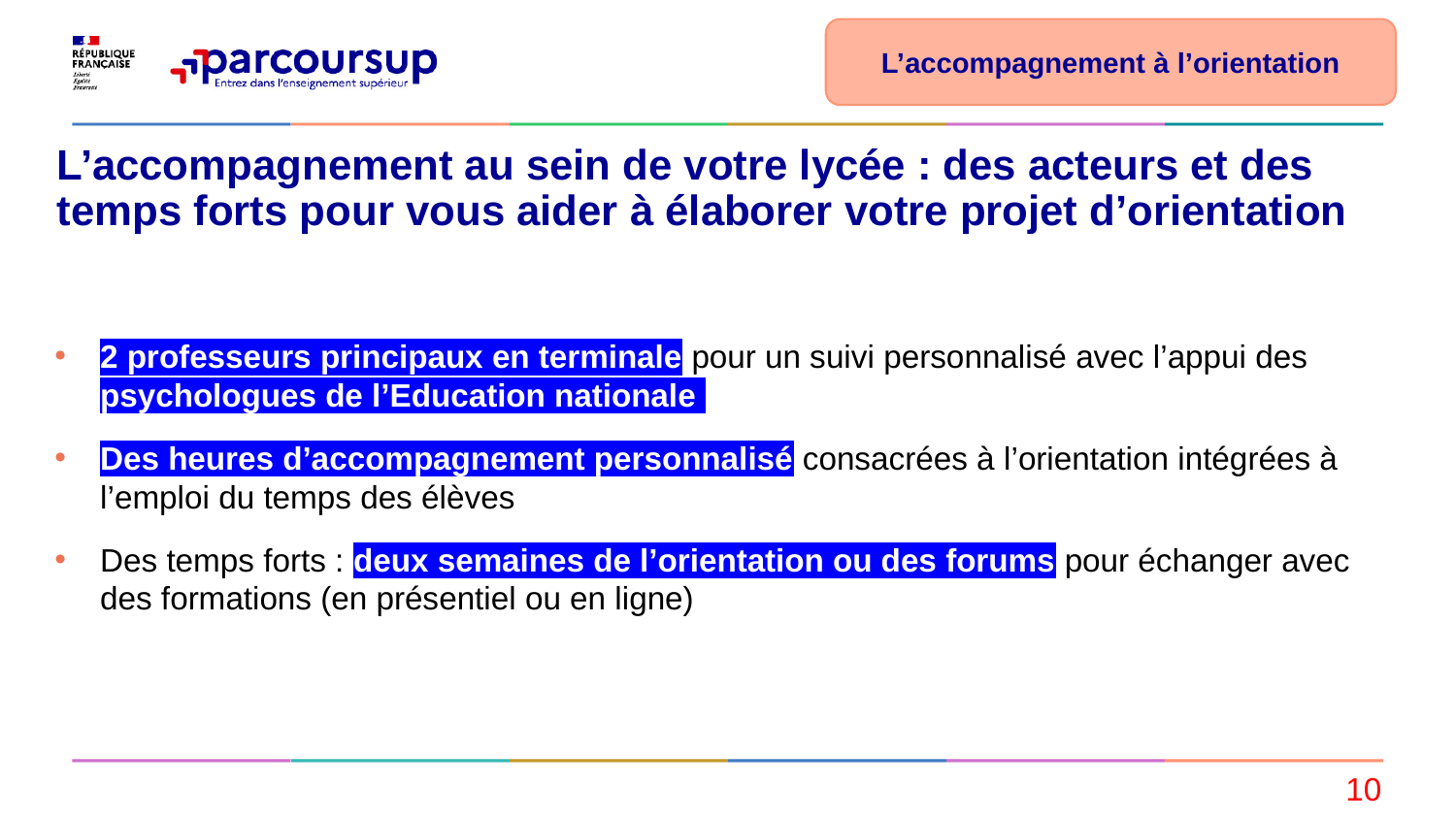

L’accompagnement à l’orientation
# L’accompagnement au sein de votre lycée : des acteurs et des temps forts pour vous aider à élaborer votre projet d’orientation
2 professeurs principaux en terminale pour un suivi personnalisé avec l’appui des psychologues de l’Education nationale
Des heures d’accompagnement personnalisé consacrées à l’orientation intégrées à l’emploi du temps des élèves
Des temps forts : deux semaines de l’orientation ou des forums pour échanger avec des formations (en présentiel ou en ligne)

10